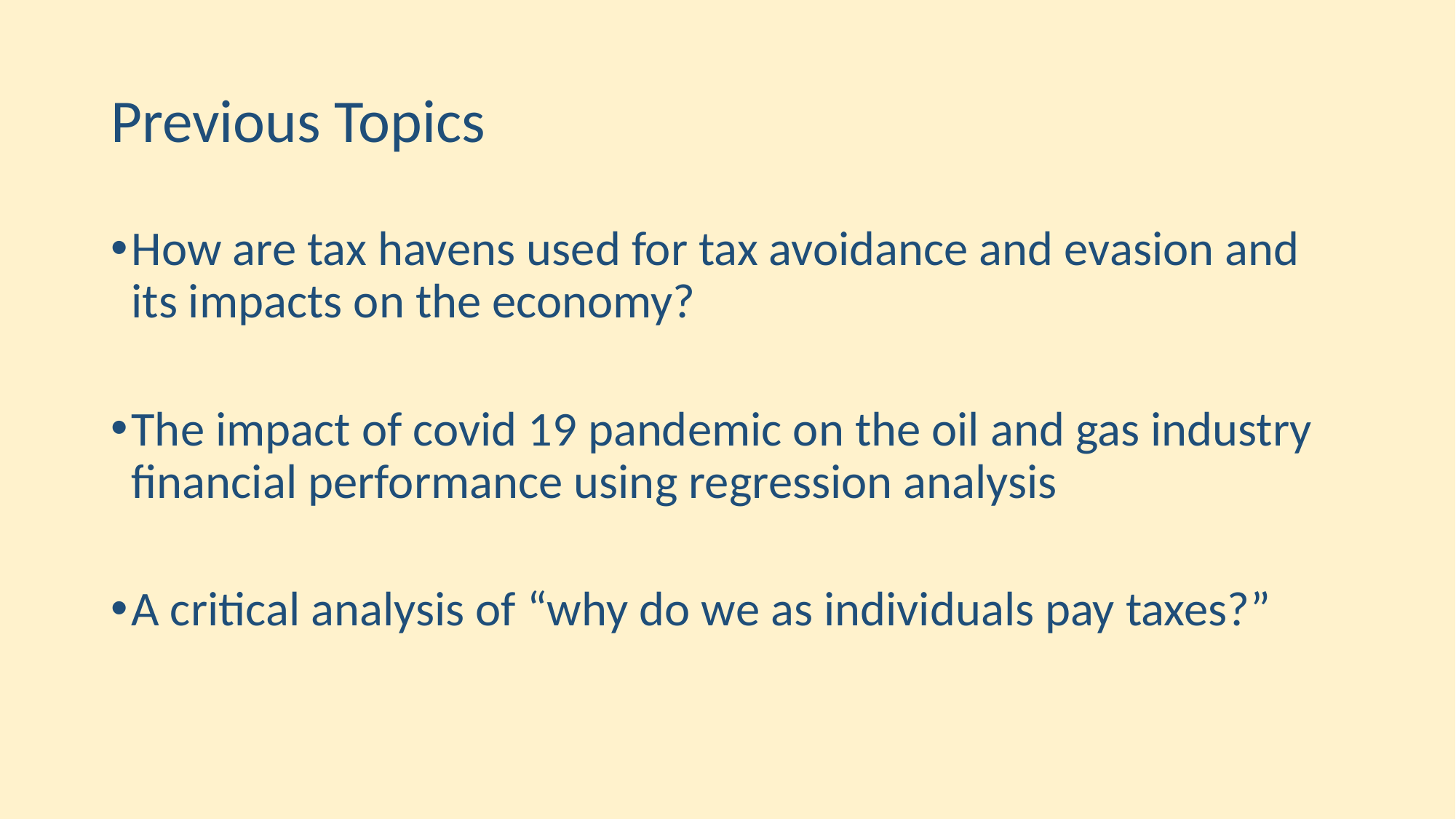

# Previous Topics
How are tax havens used for tax avoidance and evasion and its impacts on the economy?

The impact of covid 19 pandemic on the oil and gas industry financial performance using regression analysis

A critical analysis of “why do we as individuals pay taxes?”